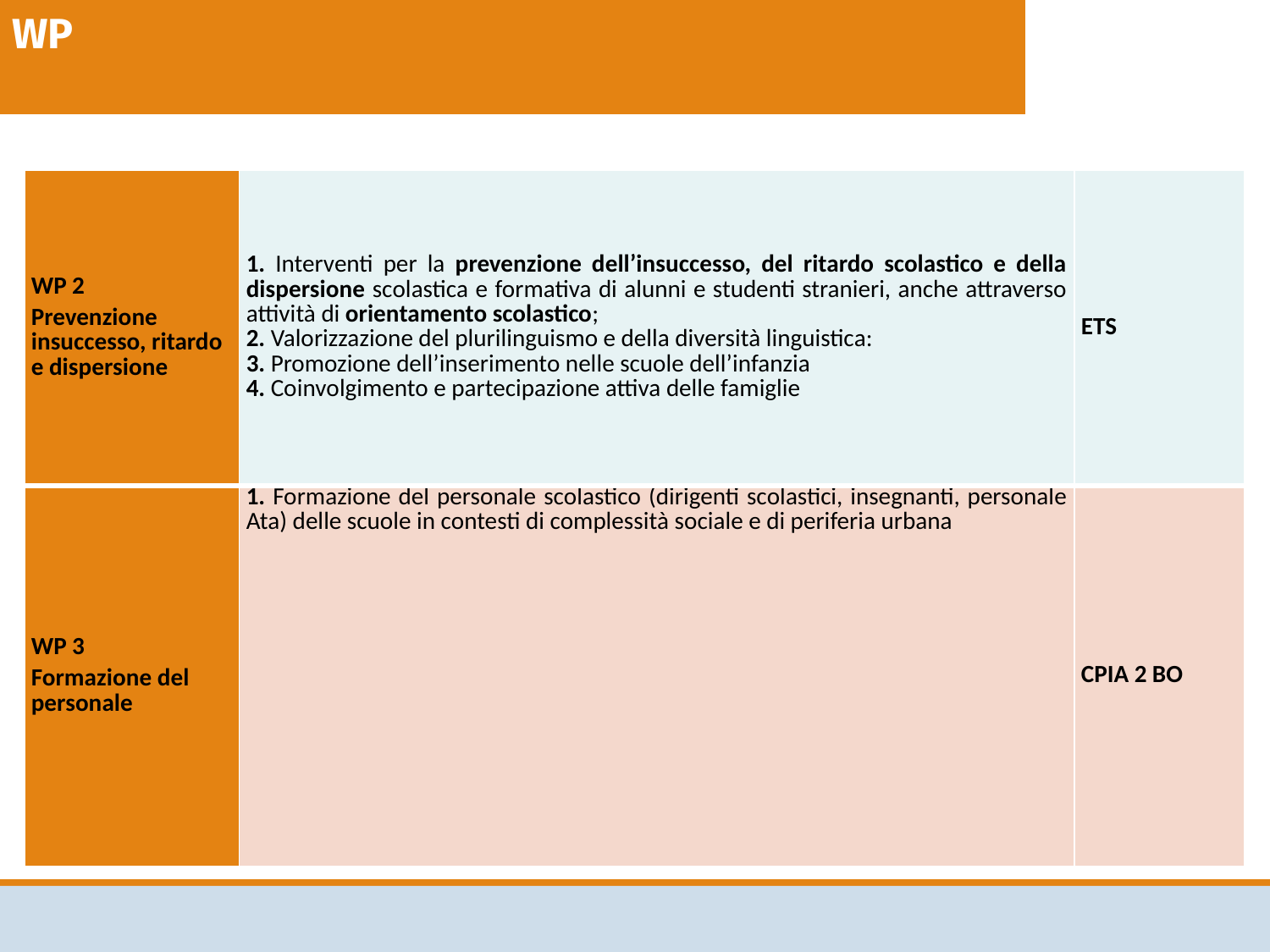

WP

| WP 2 Prevenzione insuccesso, ritardo e dispersione | 1. Interventi per la prevenzione dell’insuccesso, del ritardo scolastico e della dispersione scolastica e formativa di alunni e studenti stranieri, anche attraverso attività di orientamento scolastico; 2. Valorizzazione del plurilinguismo e della diversità linguistica: 3. Promozione dell’inserimento nelle scuole dell’infanzia 4. Coinvolgimento e partecipazione attiva delle famiglie | ETS |
| --- | --- | --- |
| WP 3 Formazione del personale | 1. Formazione del personale scolastico (dirigenti scolastici, insegnanti, personale Ata) delle scuole in contesti di complessità sociale e di periferia urbana | CPIA 2 BO |